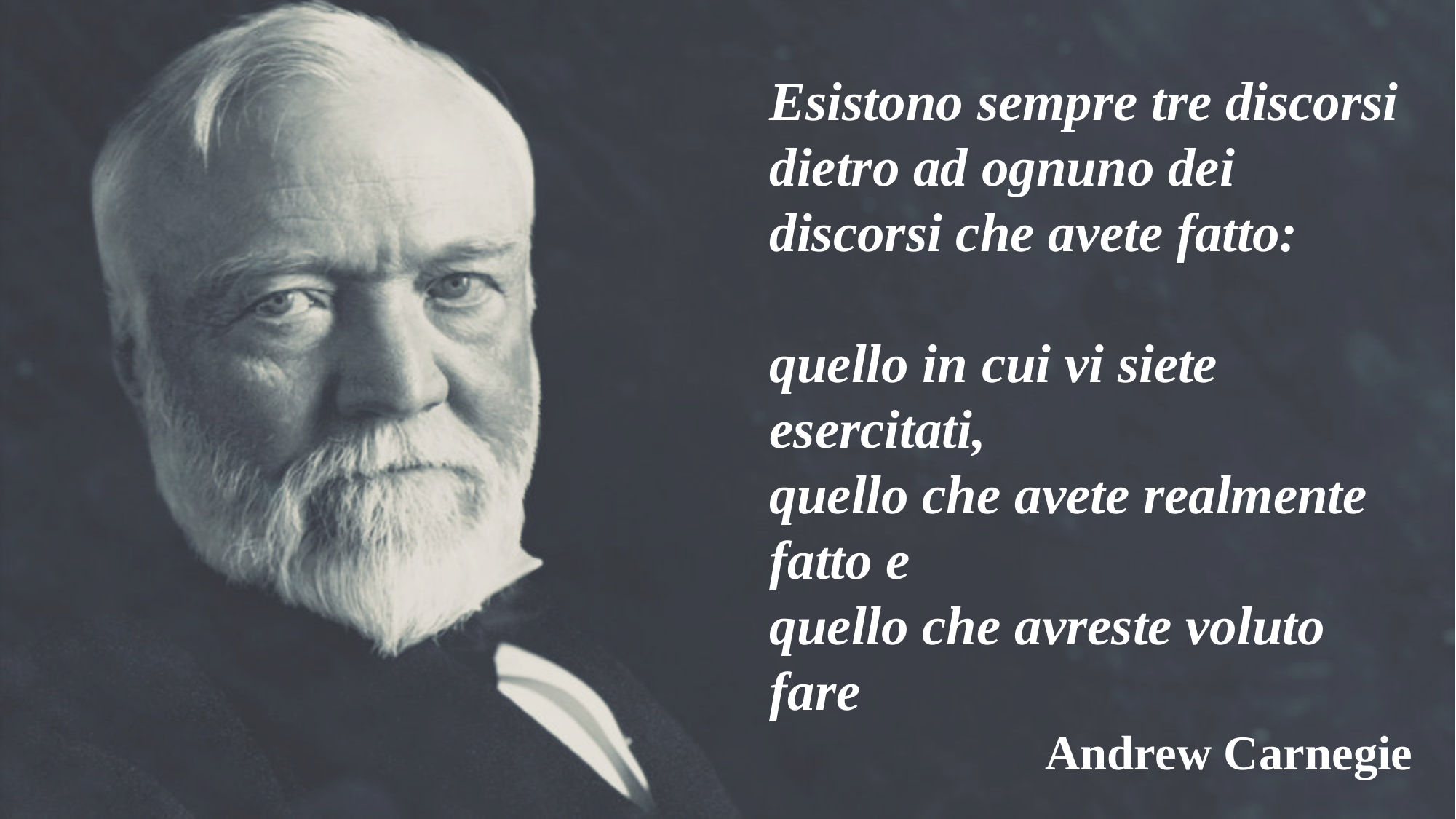

Esistono sempre tre discorsi dietro ad ognuno dei discorsi che avete fatto:

quello in cui vi siete esercitati,
quello che avete realmente fatto e
quello che avreste voluto fare
Andrew Carnegie